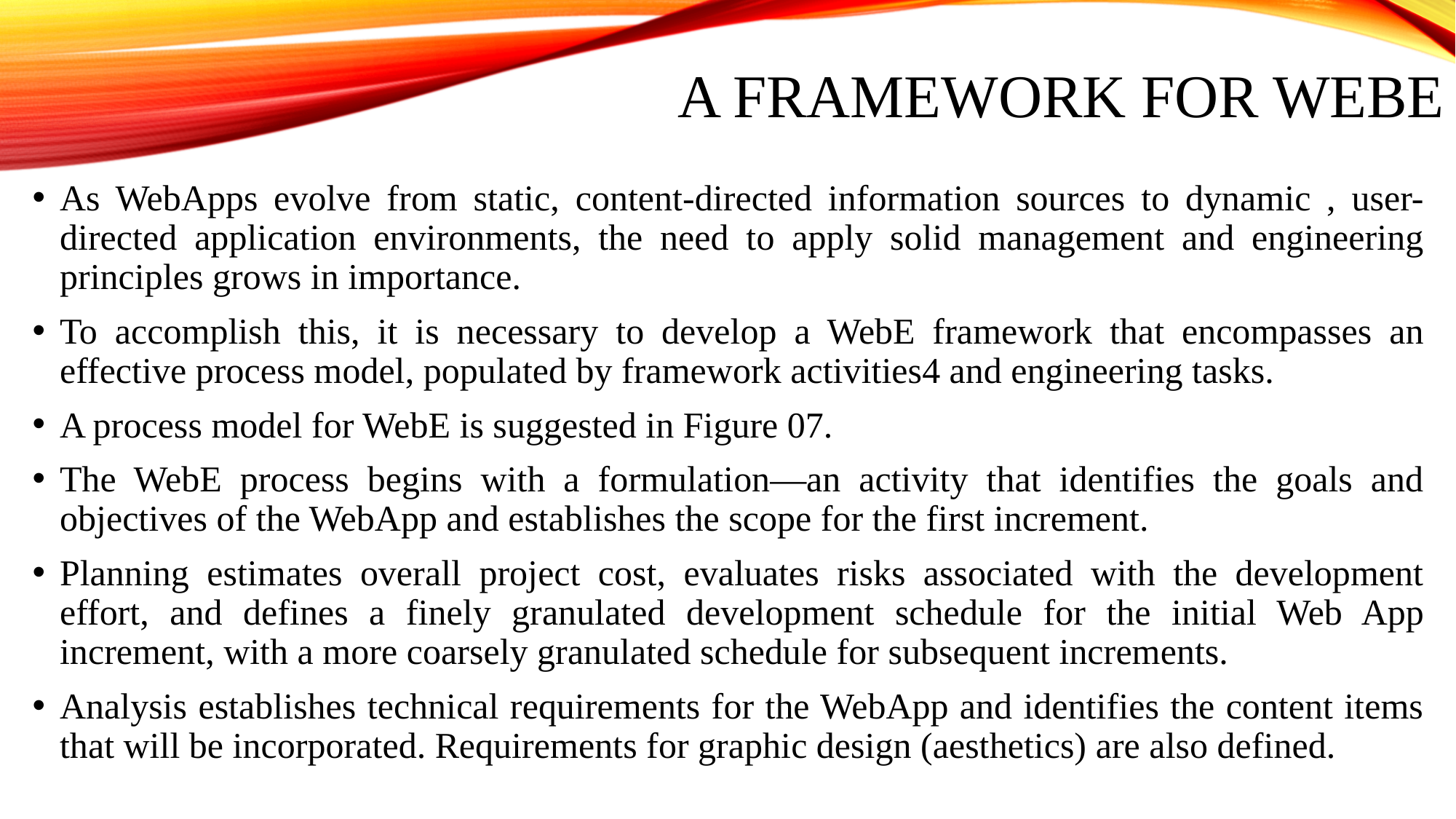

# A FRAMEWORK FOR WEBE
As WebApps evolve from static, content-directed information sources to dynamic , user-directed application environments, the need to apply solid management and engineering principles grows in importance.
To accomplish this, it is necessary to develop a WebE framework that encompasses an effective process model, populated by framework activities4 and engineering tasks.
A process model for WebE is suggested in Figure 07.
The WebE process begins with a formulation—an activity that identifies the goals and objectives of the WebApp and establishes the scope for the first increment.
Planning estimates overall project cost, evaluates risks associated with the development effort, and defines a finely granulated development schedule for the initial Web App increment, with a more coarsely granulated schedule for subsequent increments.
Analysis establishes technical requirements for the WebApp and identifies the content items that will be incorporated. Requirements for graphic design (aesthetics) are also defined.